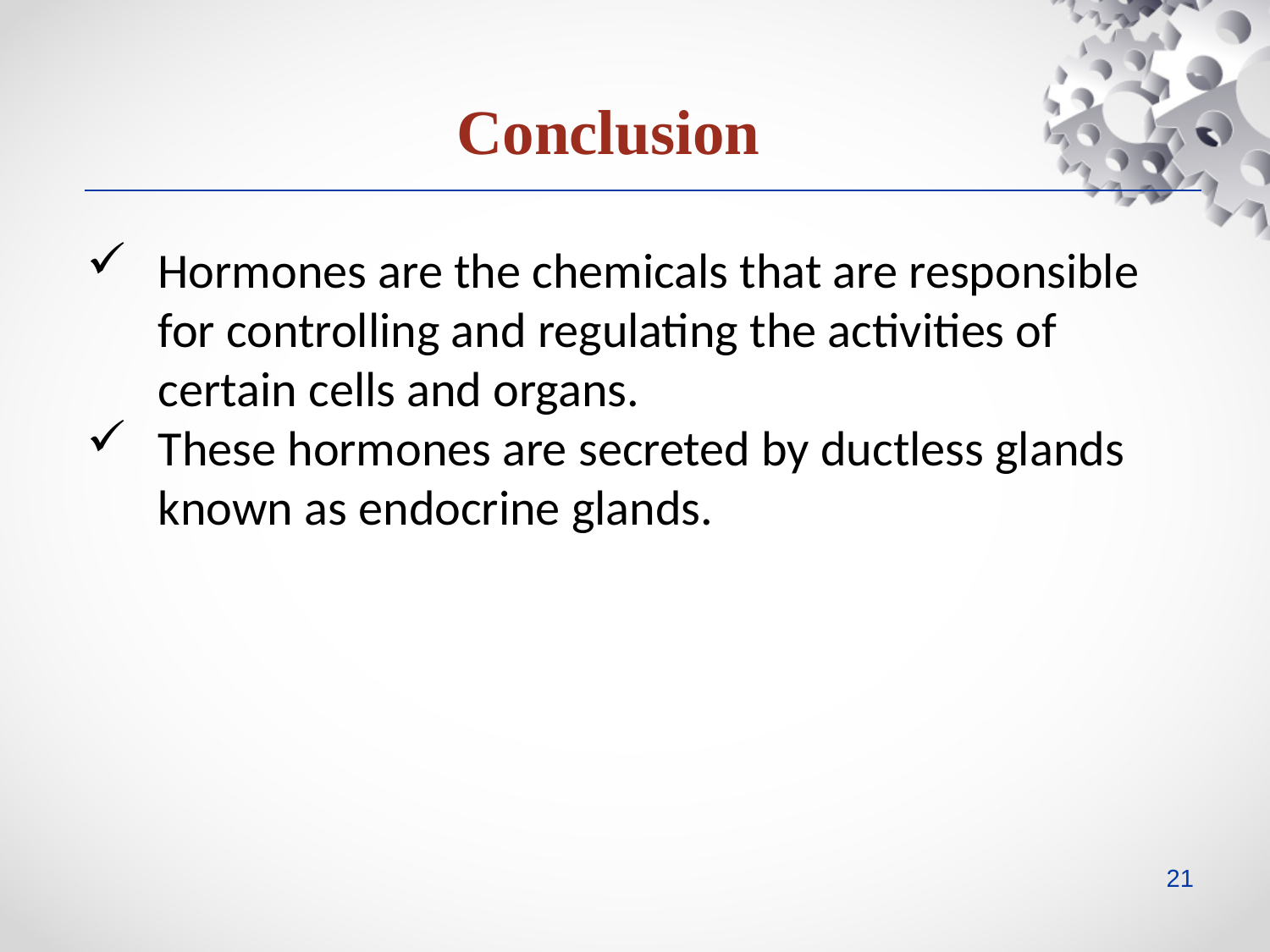

Conclusion
Hormones are the chemicals that are responsible for controlling and regulating the activities of certain cells and organs.
These hormones are secreted by ductless glands known as endocrine glands.
21